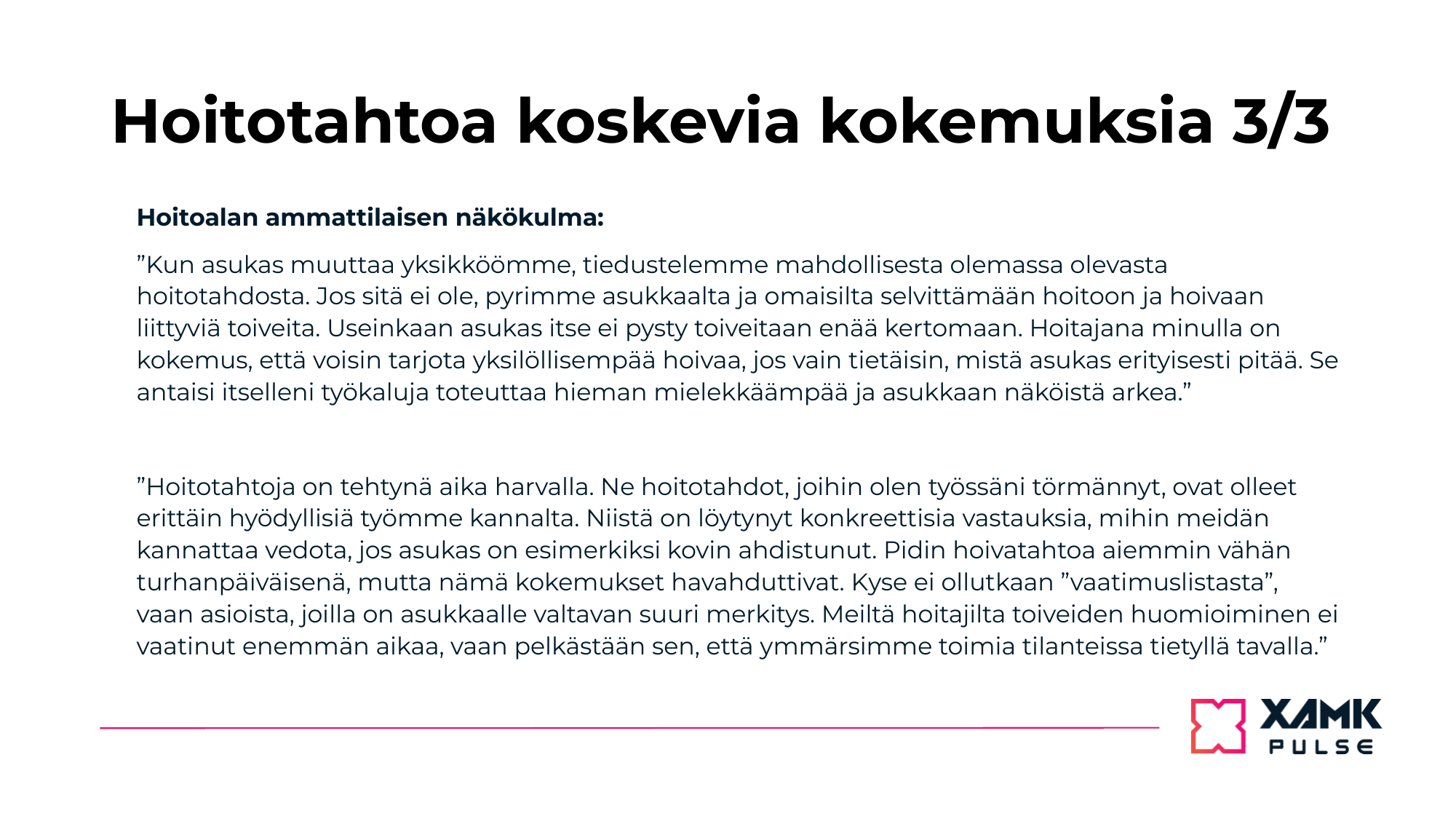

# Hoitotahtoa koskevia kokemuksia 3/3
Hoitoalan ammattilaisen näkökulma:
”Kun asukas muuttaa yksikköömme, tiedustelemme mahdollisesta olemassa olevasta hoitotahdosta. Jos sitä ei ole, pyrimme asukkaalta ja omaisilta selvittämään hoitoon ja hoivaan liittyviä toiveita. Useinkaan asukas itse ei pysty toiveitaan enää kertomaan. Hoitajana minulla on kokemus, että voisin tarjota yksilöllisempää hoivaa, jos vain tietäisin, mistä asukas erityisesti pitää. Se antaisi itselleni työkaluja toteuttaa hieman mielekkäämpää ja asukkaan näköistä arkea.”

”Hoitotahtoja on tehtynä aika harvalla. Ne hoitotahdot, joihin olen työssäni törmännyt, ovat olleet erittäin hyödyllisiä työmme kannalta. Niistä on löytynyt konkreettisia vastauksia, mihin meidän kannattaa vedota, jos asukas on esimerkiksi kovin ahdistunut. Pidin hoivatahtoa aiemmin vähän turhanpäiväisenä, mutta nämä kokemukset havahduttivat. Kyse ei ollutkaan ”vaatimuslistasta”, vaan asioista, joilla on asukkaalle valtavan suuri merkitys. Meiltä hoitajilta toiveiden huomioiminen ei vaatinut enemmän aikaa, vaan pelkästään sen, että ymmärsimme toimia tilanteissa tietyllä tavalla.”